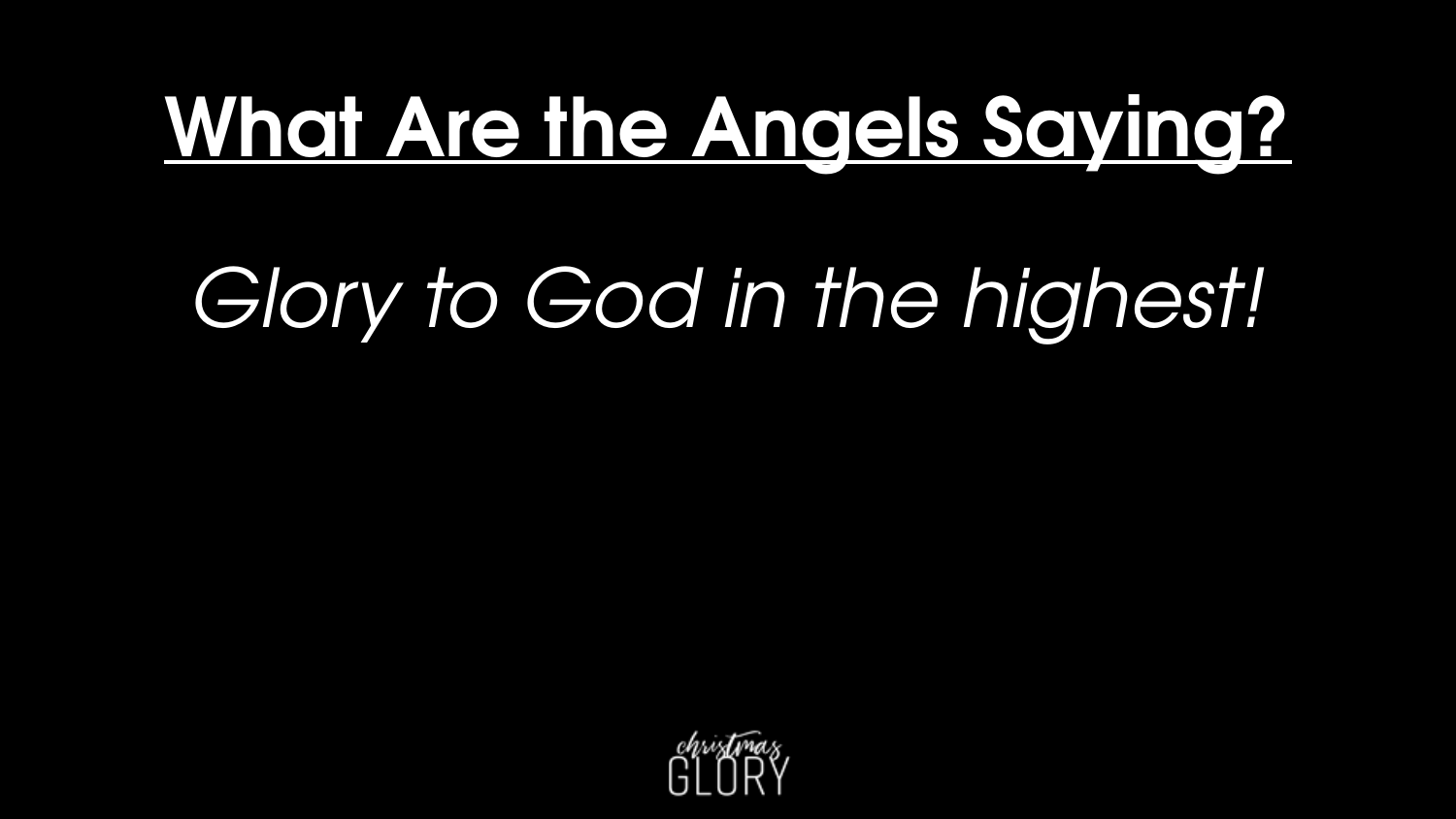

# What Are the Angels Saying?
Glory to God in the highest!